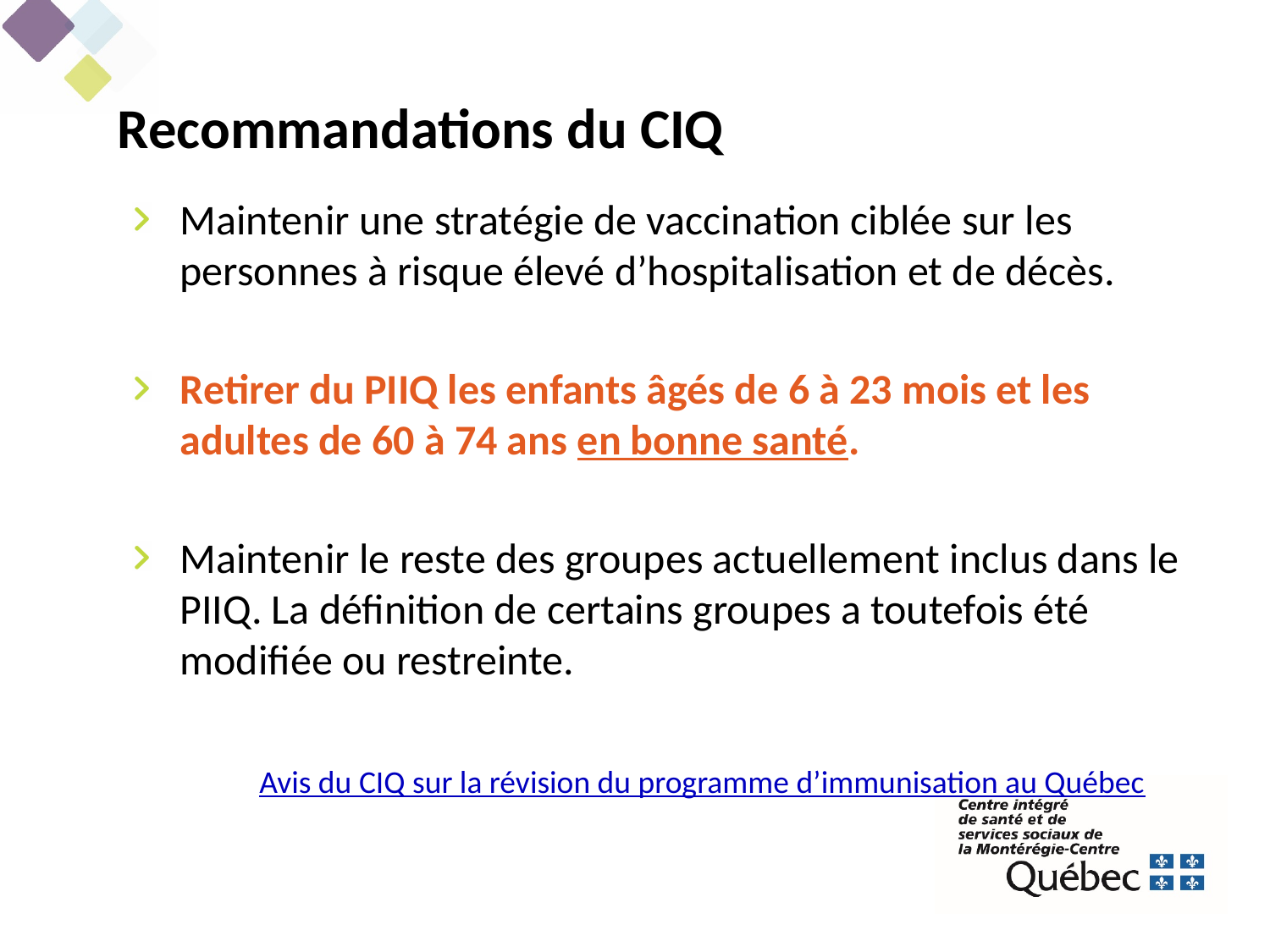

Recommandations du CIQ
Maintenir une stratégie de vaccination ciblée sur les personnes à risque élevé d’hospitalisation et de décès.

Retirer du PIIQ les enfants âgés de 6 à 23 mois et les adultes de 60 à 74 ans en bonne santé.

Maintenir le reste des groupes actuellement inclus dans le PIIQ. La définition de certains groupes a toutefois été modifiée ou restreinte.

	Avis du CIQ sur la révision du programme d’immunisation au Québec